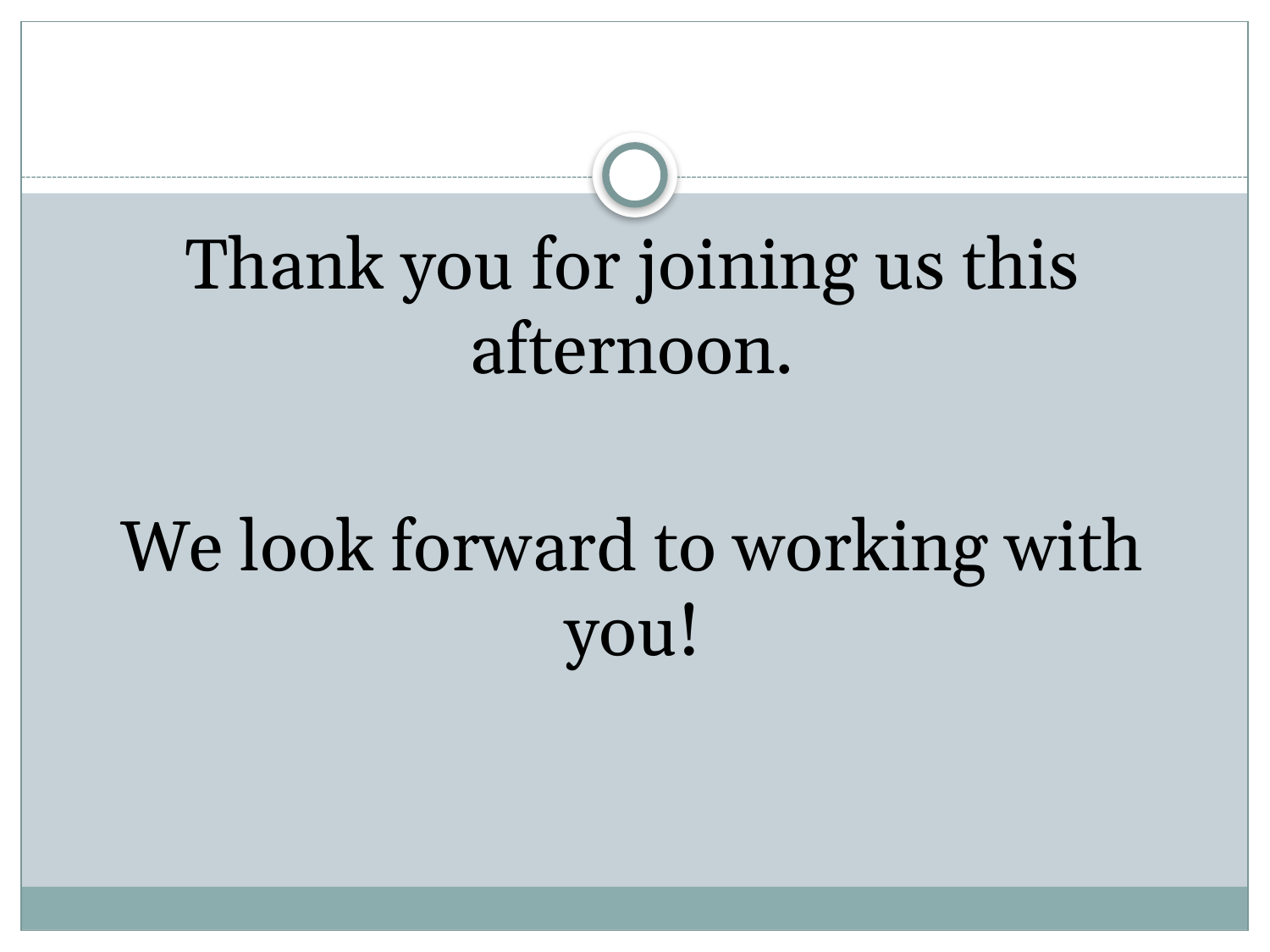

Thank you for joining us this afternoon.

We look forward to working with you!